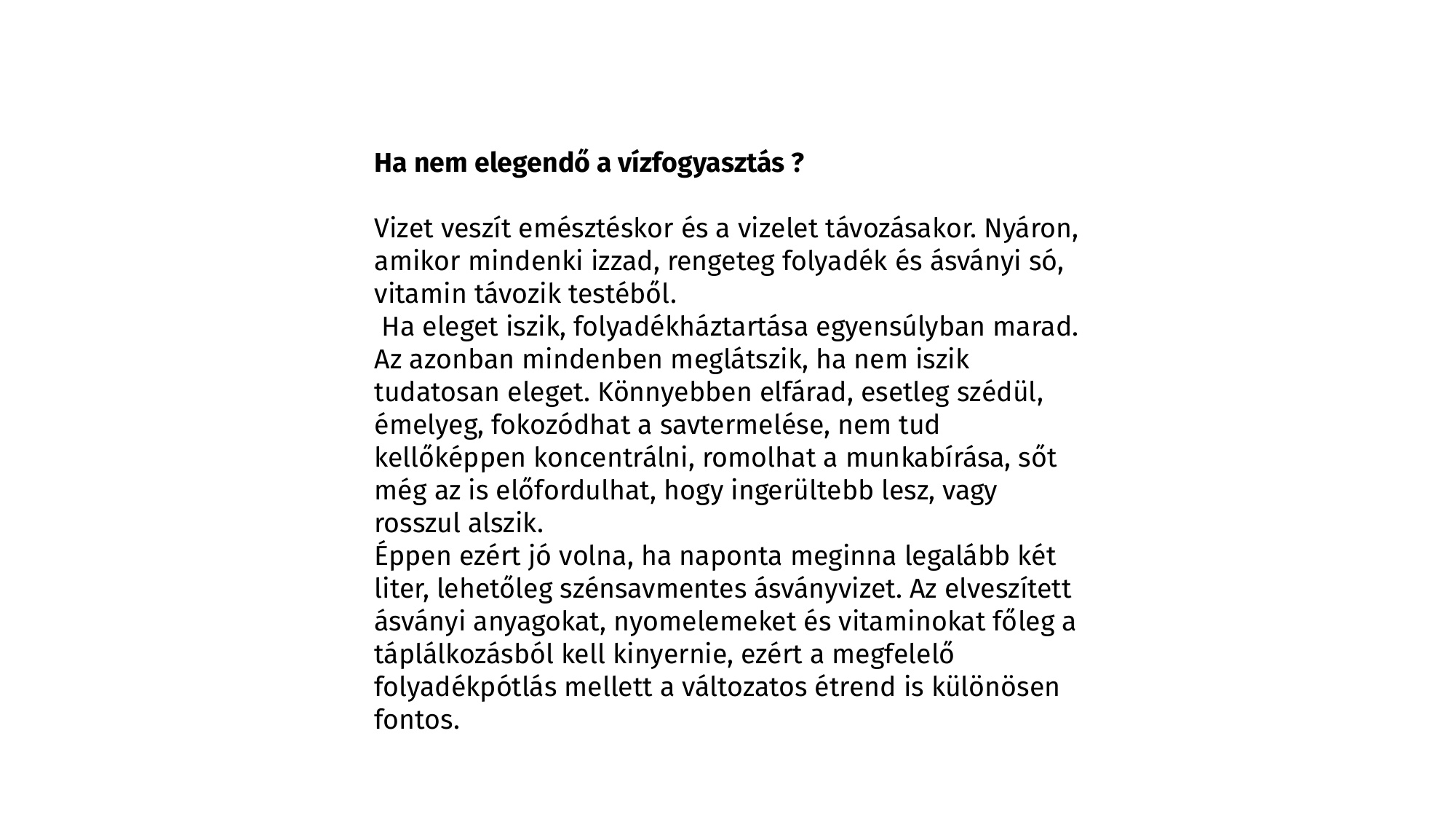

Ha nem elegendő a vízfogyasztás ?

Vizet veszít emésztéskor és a vizelet távozásakor. Nyáron, amikor mindenki izzad, rengeteg folyadék és ásványi só, vitamin távozik testéből.
 Ha eleget iszik, folyadékháztartása egyensúlyban marad. Az azonban mindenben meglátszik, ha nem iszik tudatosan eleget. Könnyebben elfárad, esetleg szédül, émelyeg, fokozódhat a savtermelése, nem tud kellőképpen koncentrálni, romolhat a munkabírása, sőt még az is előfordulhat, hogy ingerültebb lesz, vagy rosszul alszik.
Éppen ezért jó volna, ha naponta meginna legalább két liter, lehetőleg szénsavmentes ásványvizet. Az elveszített ásványi anyagokat, nyomelemeket és vitaminokat főleg a táplálkozásból kell kinyernie, ezért a megfelelő folyadékpótlás mellett a változatos étrend is különösen fontos.